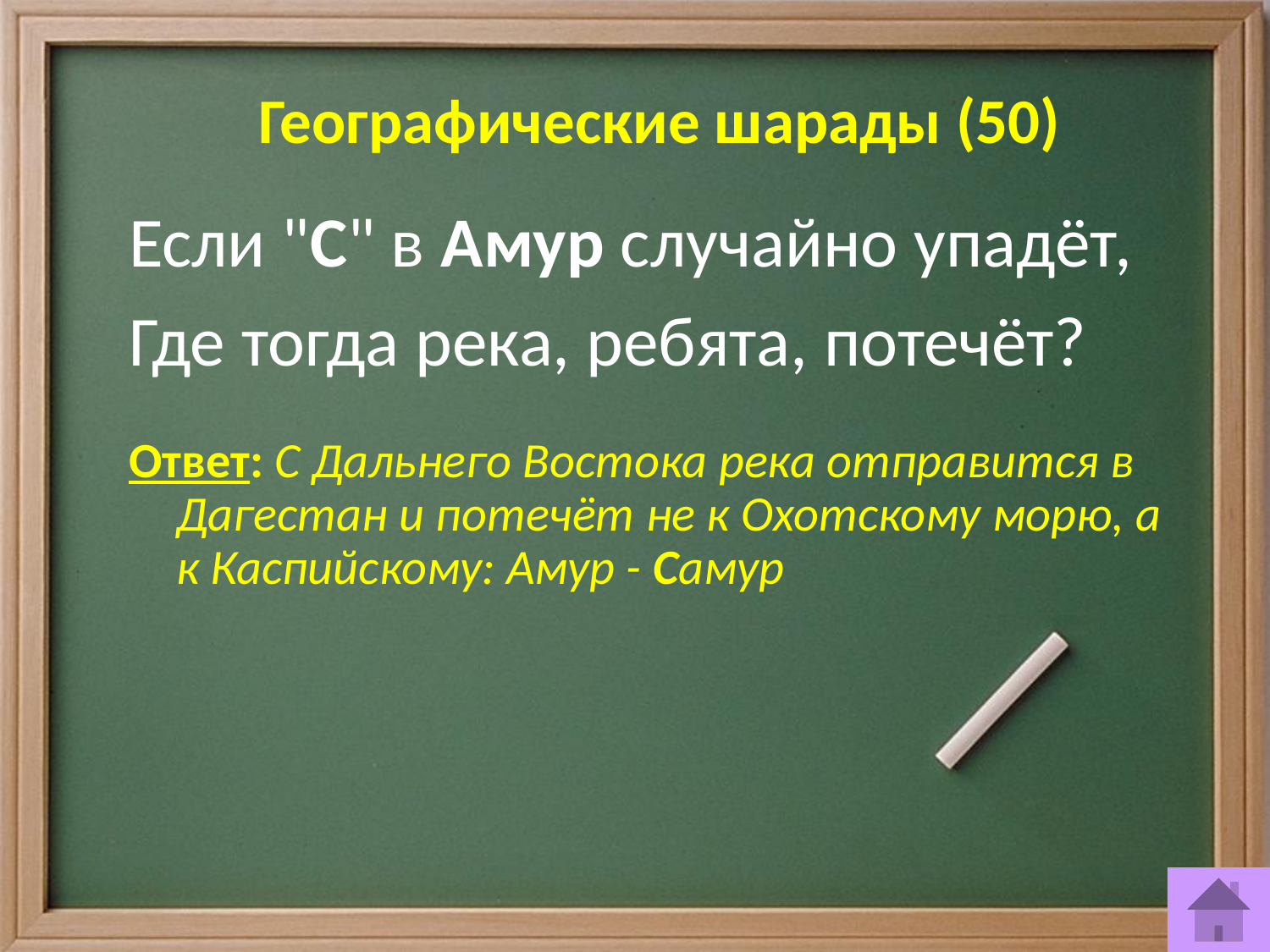

# Географические шарады (50)
Если "С" в Амур случайно упадёт,
Где тогда река, ребята, потечёт?

Ответ: С Дальнего Востока река отправится в Дагестан и потечёт не к Охотскому морю, а к Каспийскому: Амур - Самур